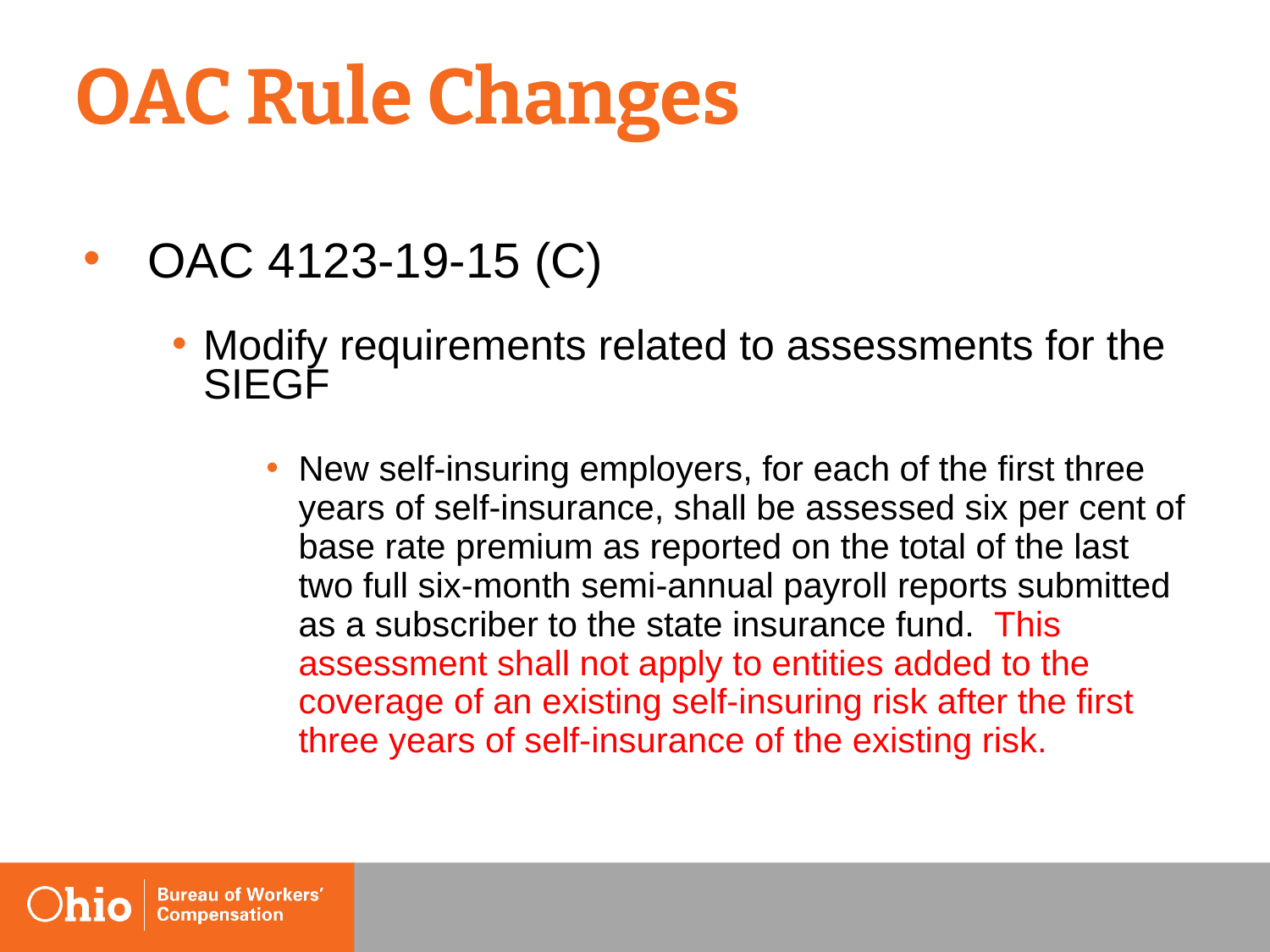

# OAC Rule Changes
OAC 4123-19-15 (C)
Modify requirements related to assessments for the SIEGF
New self-insuring employers, for each of the first three years of self-insurance, shall be assessed six per cent of base rate premium as reported on the total of the last two full six-month semi-annual payroll reports submitted as a subscriber to the state insurance fund.  This assessment shall not apply to entities added to the coverage of an existing self-insuring risk after the first three years of self-insurance of the existing risk.